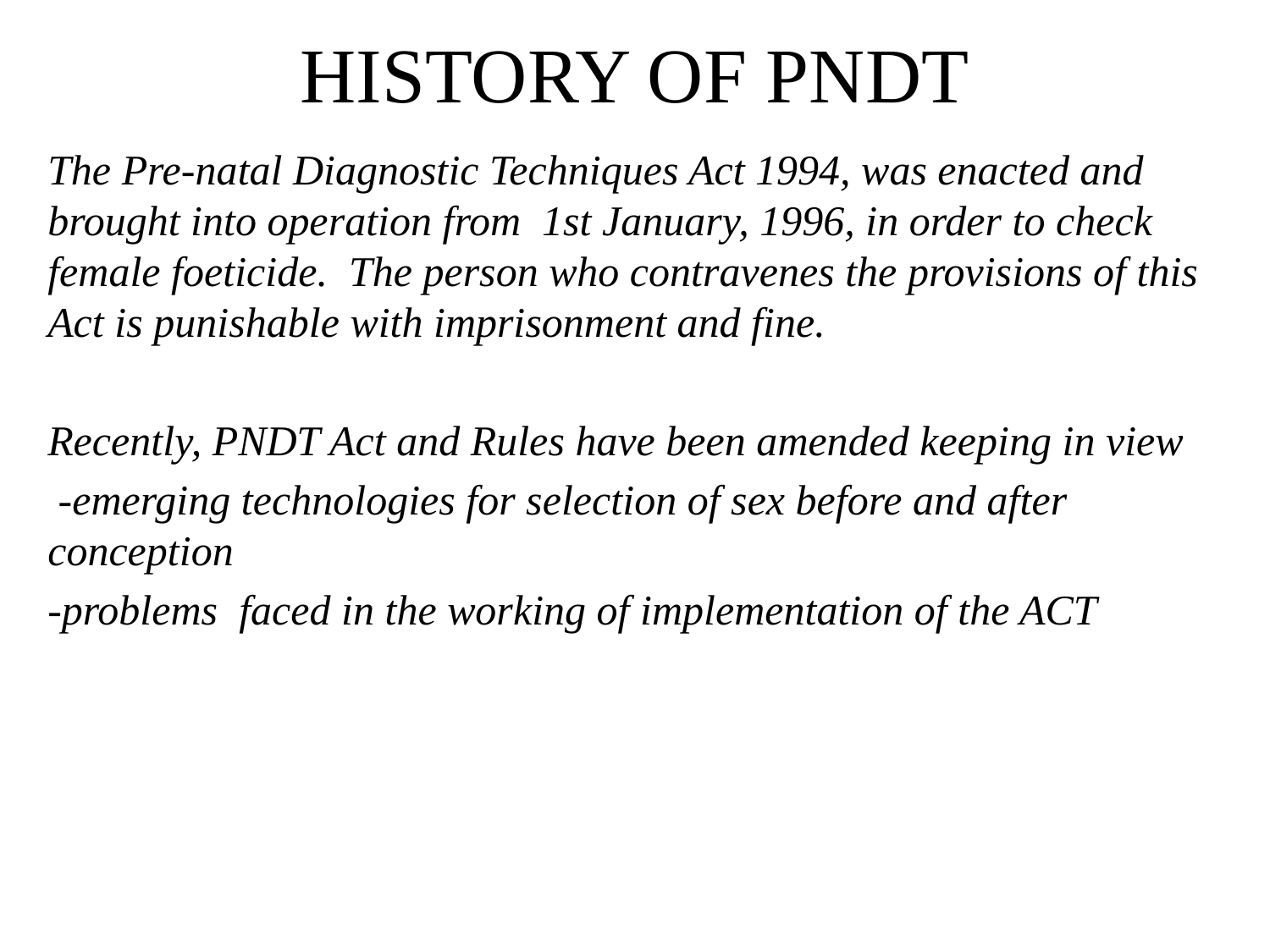

# HISTORY OF PNDT
The Pre-natal Diagnostic Techniques Act 1994, was enacted and brought into operation from  1st January, 1996, in order to check female foeticide.  The person who contravenes the provisions of this Act is punishable with imprisonment and fine.

Recently, PNDT Act and Rules have been amended keeping in view
 -emerging technologies for selection of sex before and after conception
-problems  faced in the working of implementation of the ACT